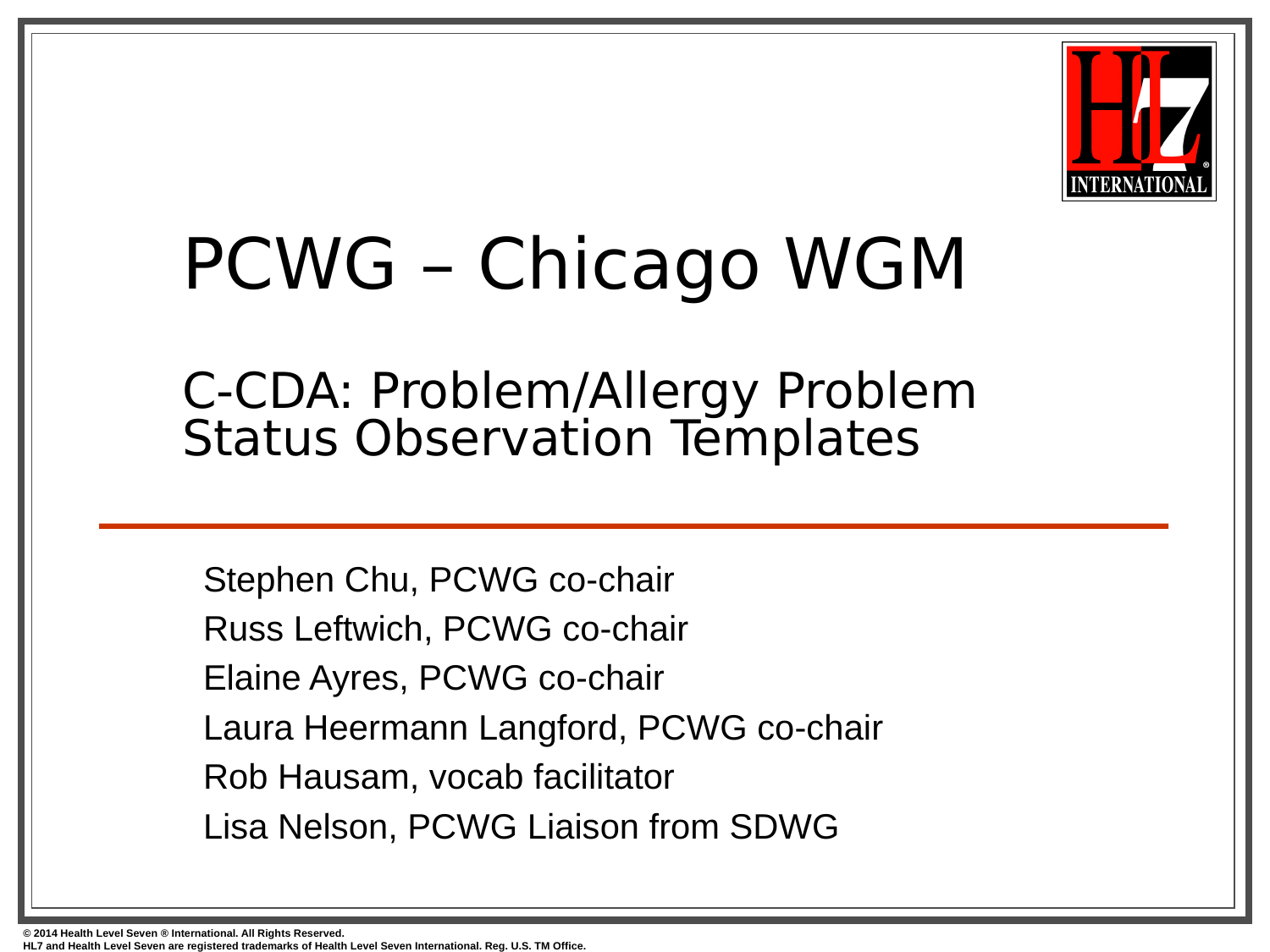

# PCWG – Chicago WGM C-CDA: Problem/Allergy Problem Status Observation Templates
Stephen Chu, PCWG co-chair
Russ Leftwich, PCWG co-chair
Elaine Ayres, PCWG co-chair
Laura Heermann Langford, PCWG co-chair
Rob Hausam, vocab facilitator
Lisa Nelson, PCWG Liaison from SDWG